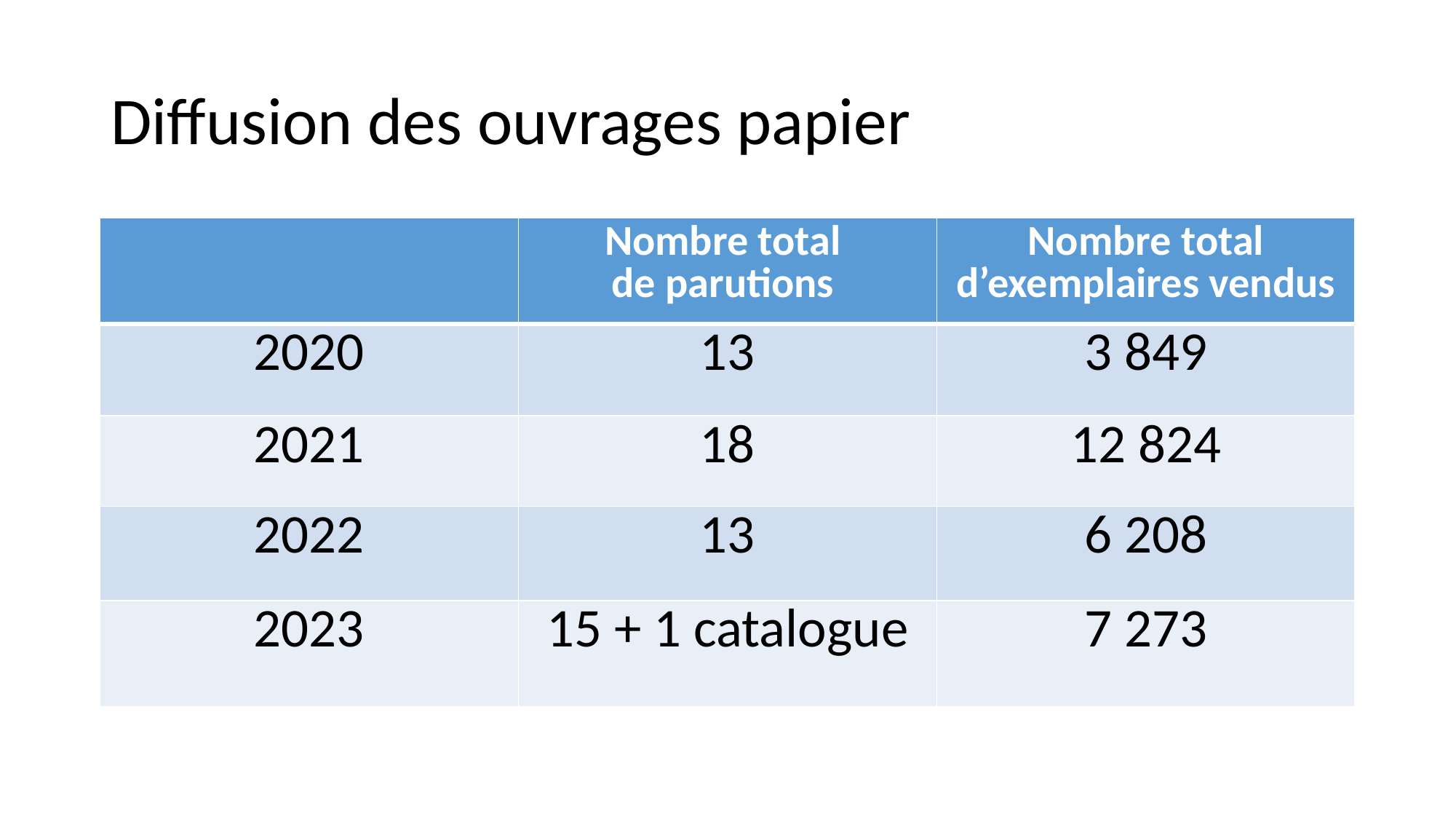

# Diffusion des ouvrages papier
|  | Nombre total de parutions | Nombre total d’exemplaires vendus |
| --- | --- | --- |
| 2020 | 13 | 3 849 |
| 2021 | 18 | 12 824 |
| 2022 | 13 | 6 208 |
| 2023 | 15 + 1 catalogue | 7 273 |